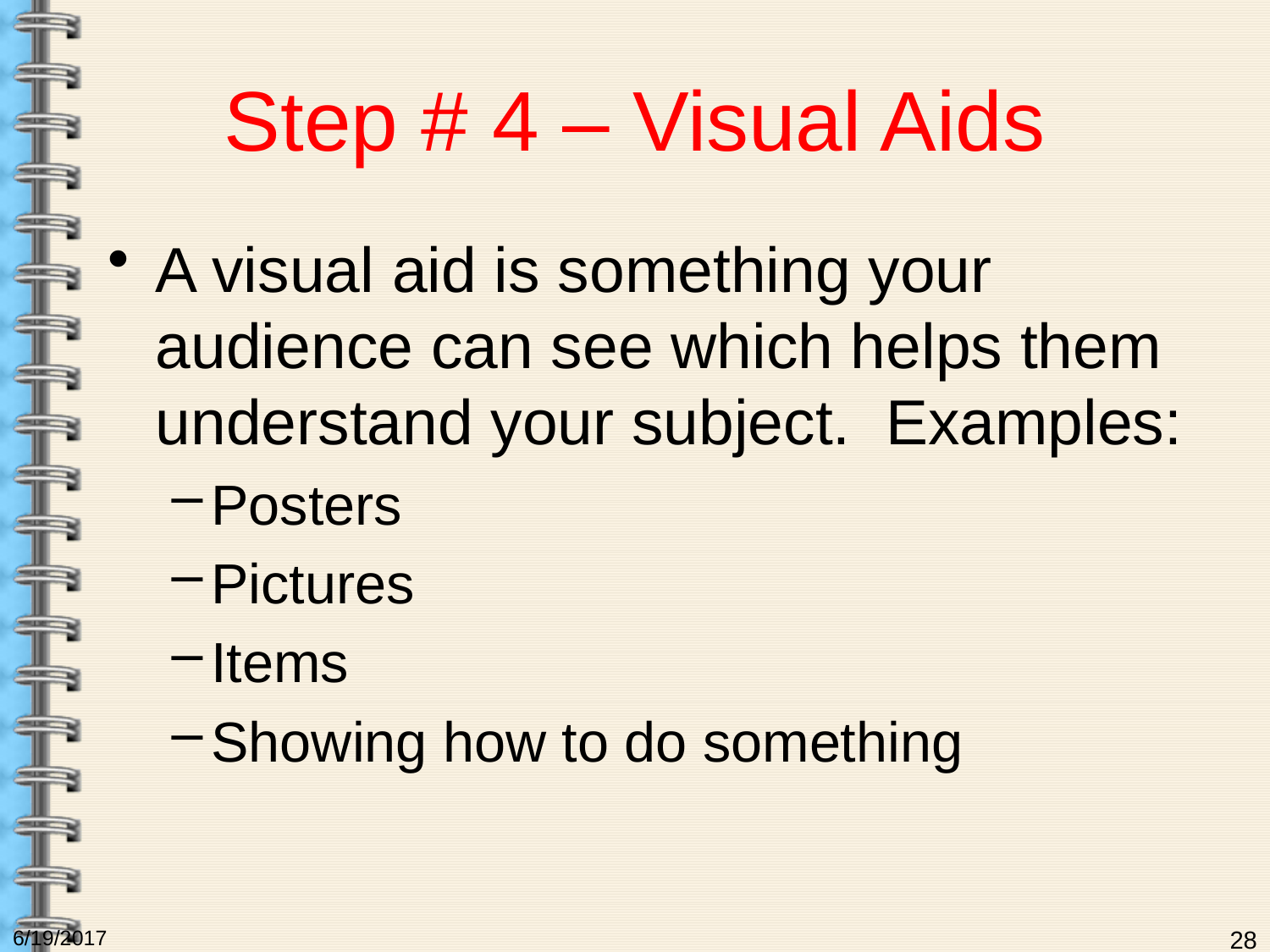

# Step # 4 – Visual Aids
A visual aid is something your audience can see which helps them understand your subject.  Examples:
Posters
Pictures
Items
Showing how to do something
6/19/2017
28